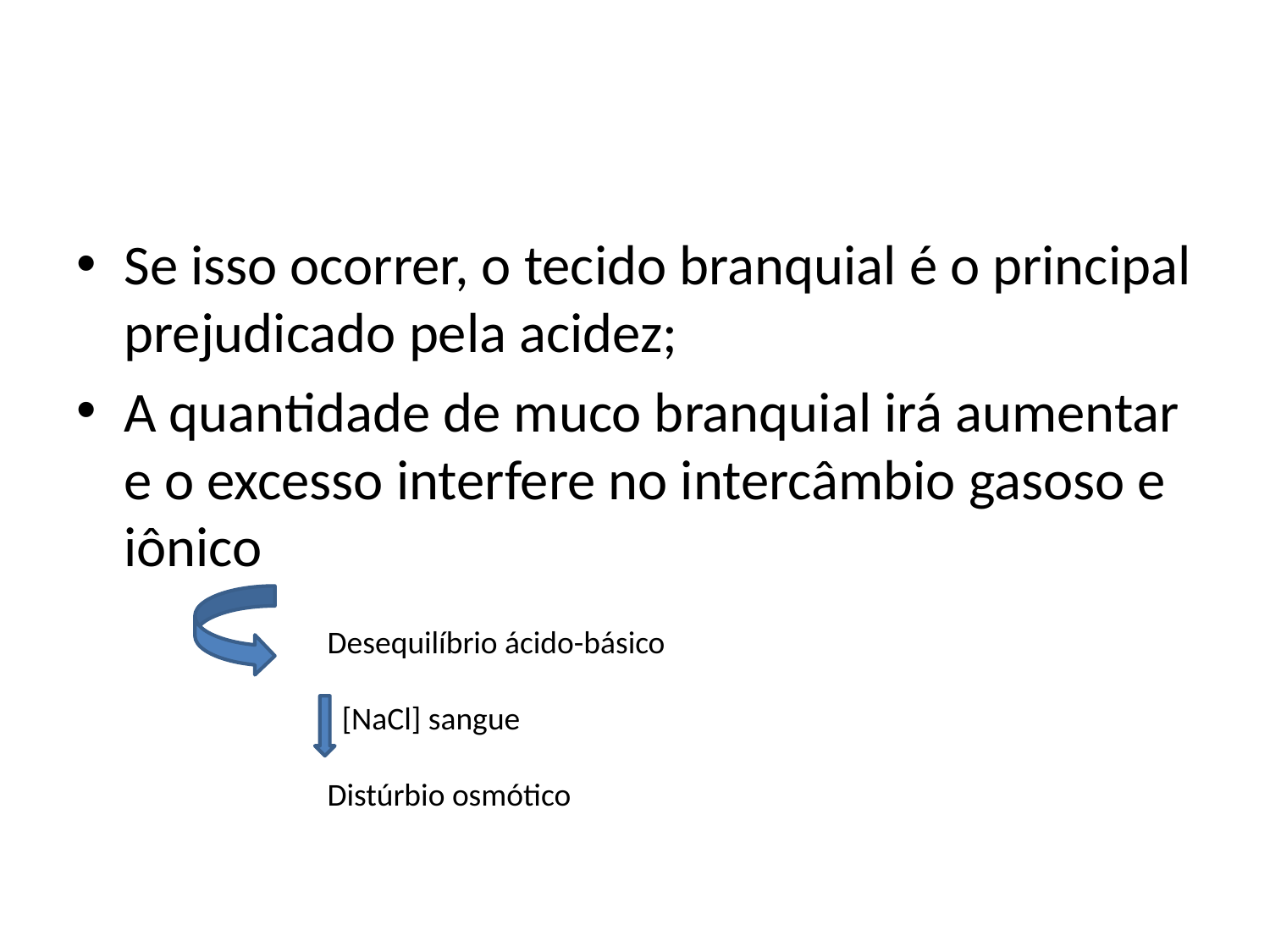

Se isso ocorrer, o tecido branquial é o principal prejudicado pela acidez;
A quantidade de muco branquial irá aumentar e o excesso interfere no intercâmbio gasoso e iônico

Desequilíbrio ácido-básico

  [NaCl] sangue

Distúrbio osmótico